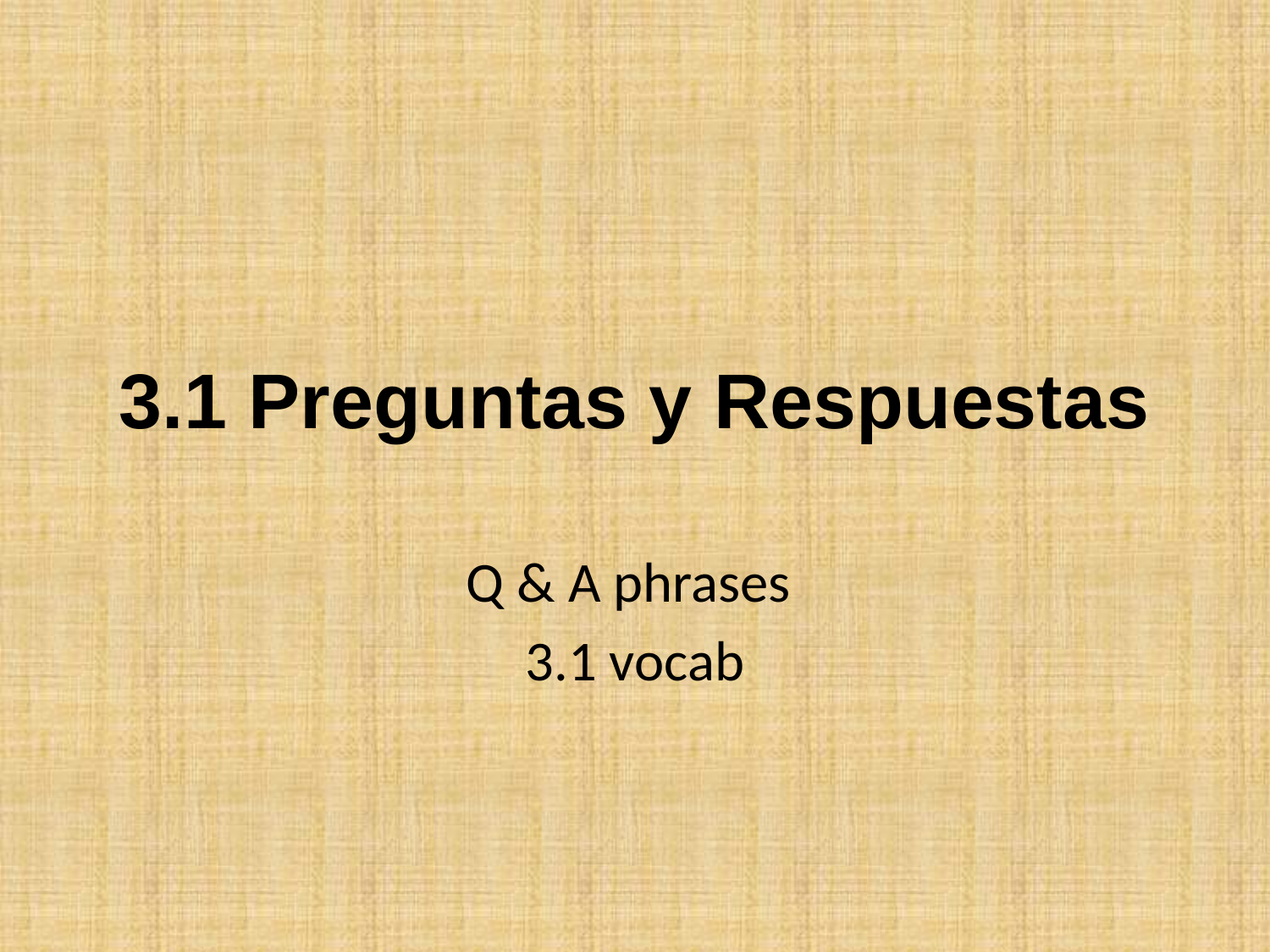

# 3.1 Preguntas y Respuestas
Q & A phrases
3.1 vocab